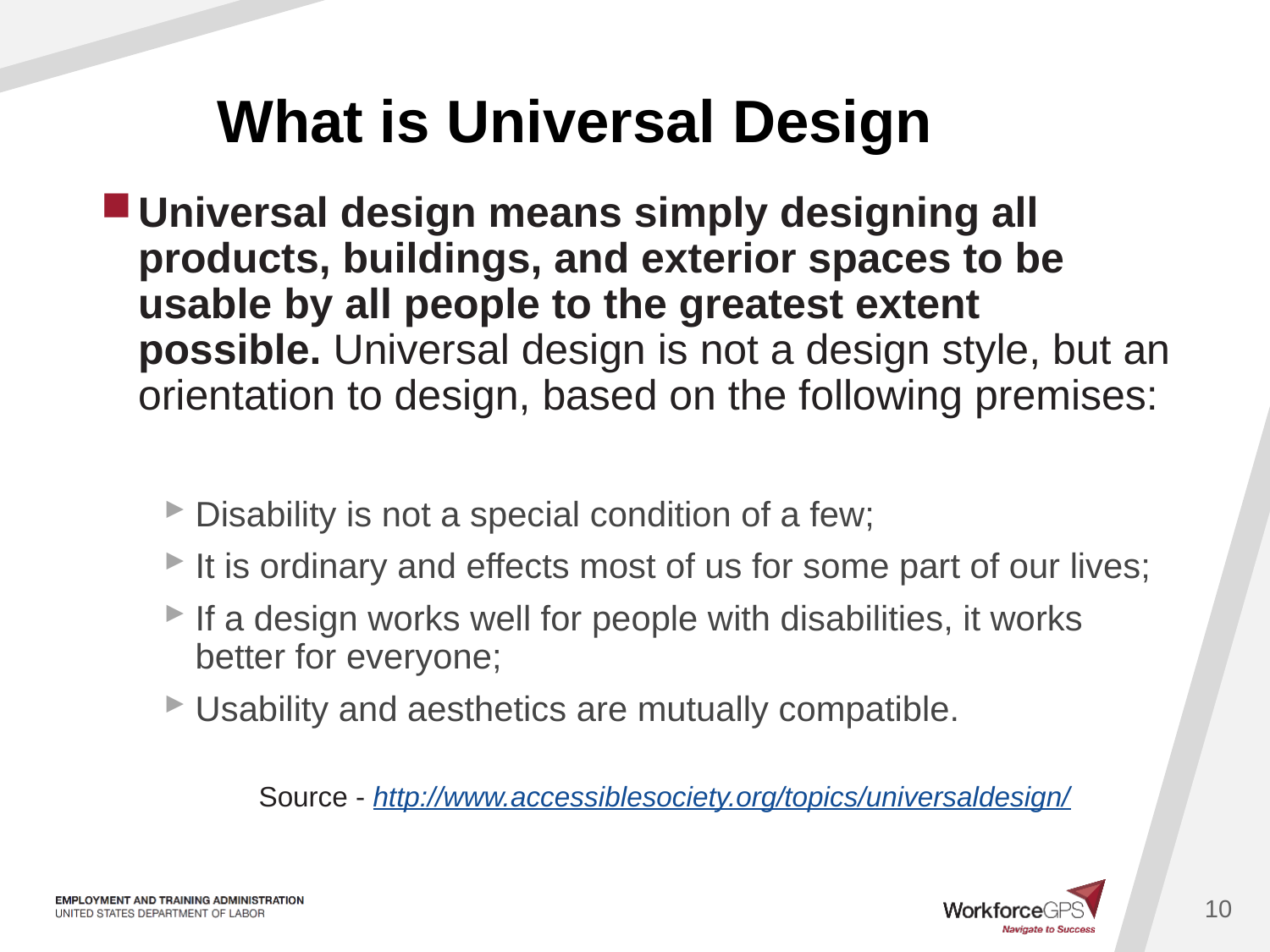

# What is Universal Design
Universal design means simply designing all products, buildings, and exterior spaces to be usable by all people to the greatest extent possible. Universal design is not a design style, but an orientation to design, based on the following premises:

Disability is not a special condition of a few;
It is ordinary and effects most of us for some part of our lives;
If a design works well for people with disabilities, it works better for everyone;
Usability and aesthetics are mutually compatible.

Source - http://www.accessiblesociety.org/topics/universaldesign/
10